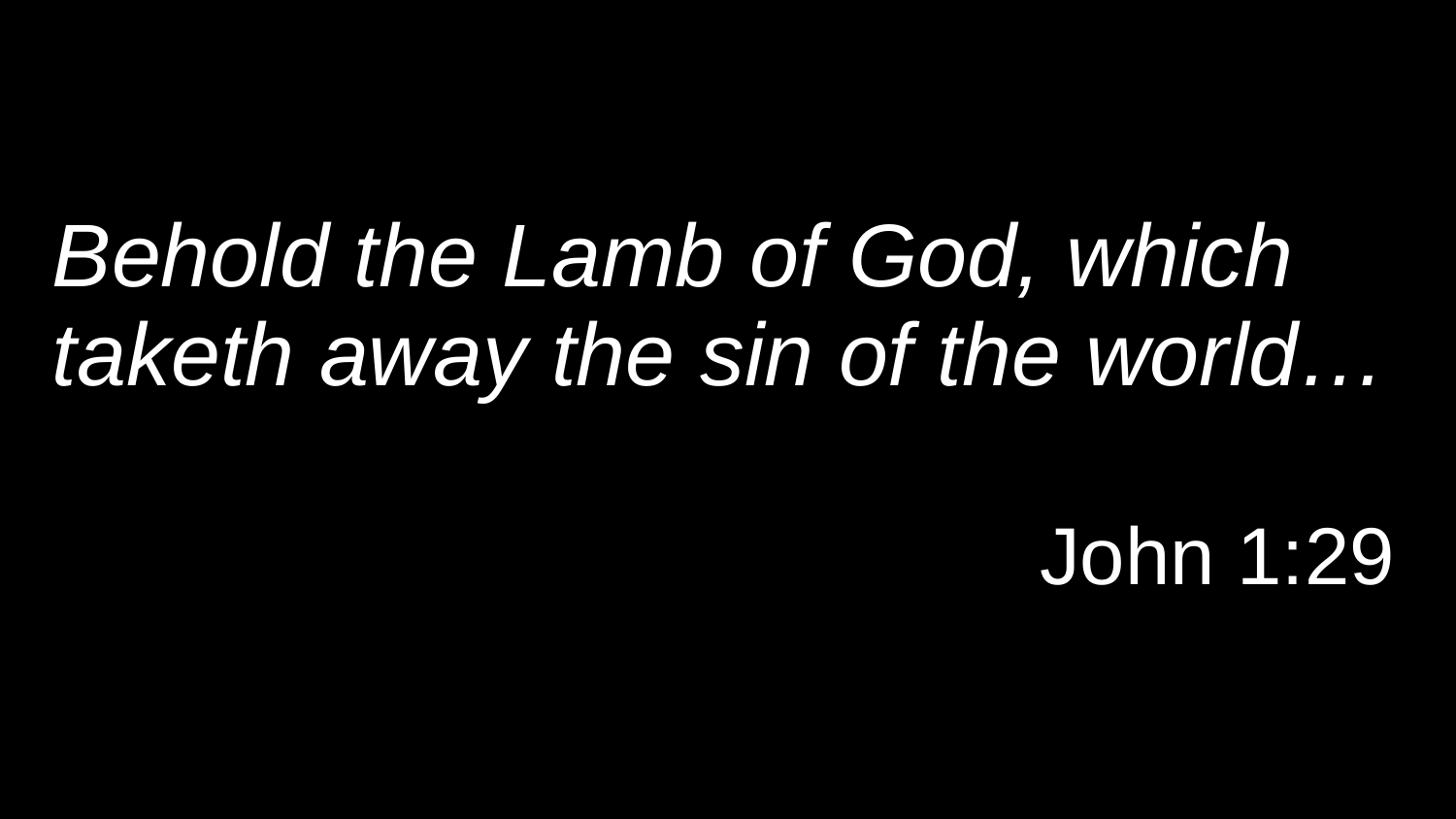

Behold the Lamb of God, which taketh away the sin of the world…

John 1:29